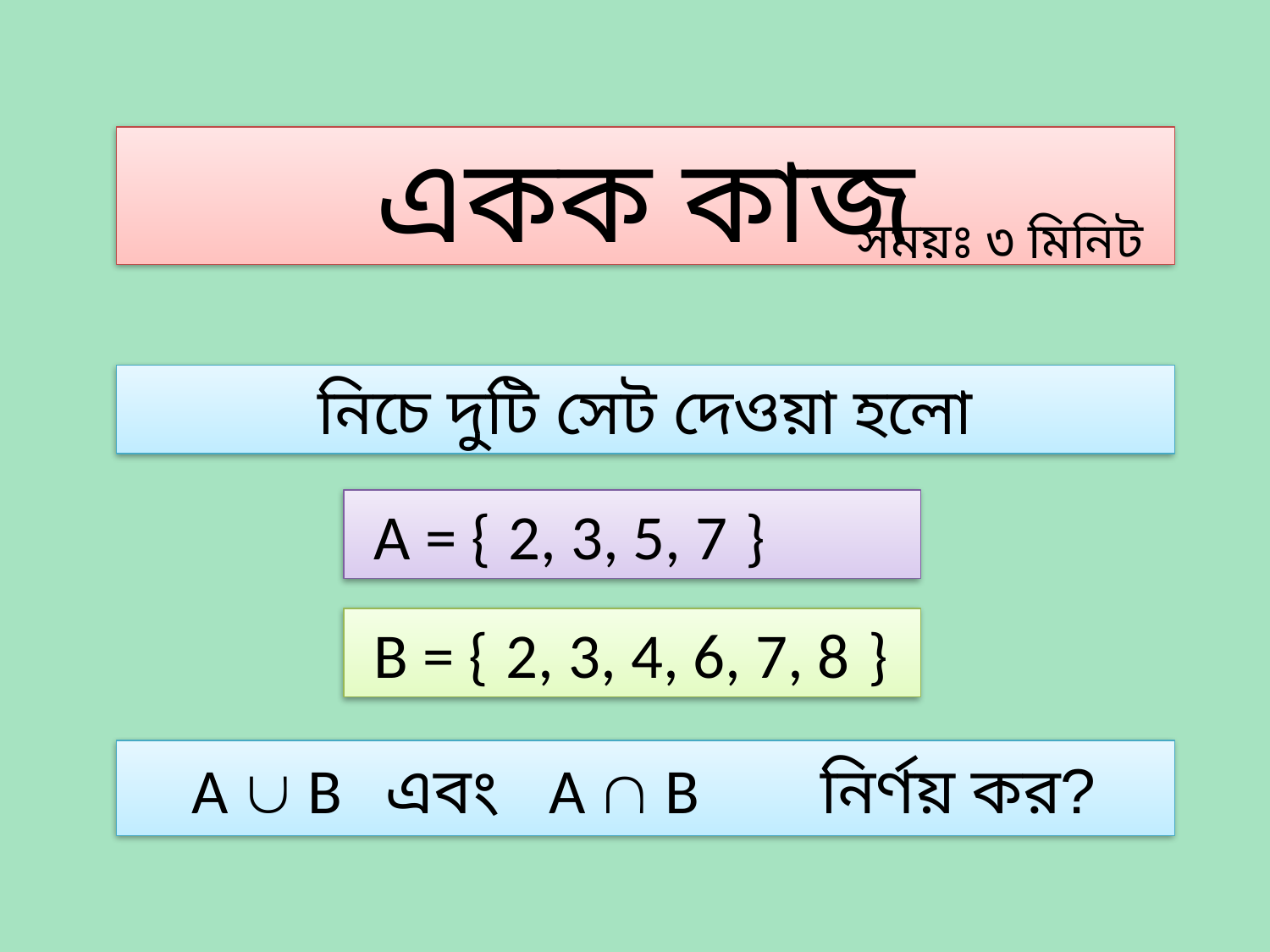

একক কাজ
সময়ঃ ৩ মিনিট
 নিচে দুটি সেট দেওয়া হলো
 A = { 2, 3, 5, 7 }
 B = { 2, 3, 4, 6, 7, 8 }
 A ∪ B   এবং   A ∩ B        নির্ণয় কর?